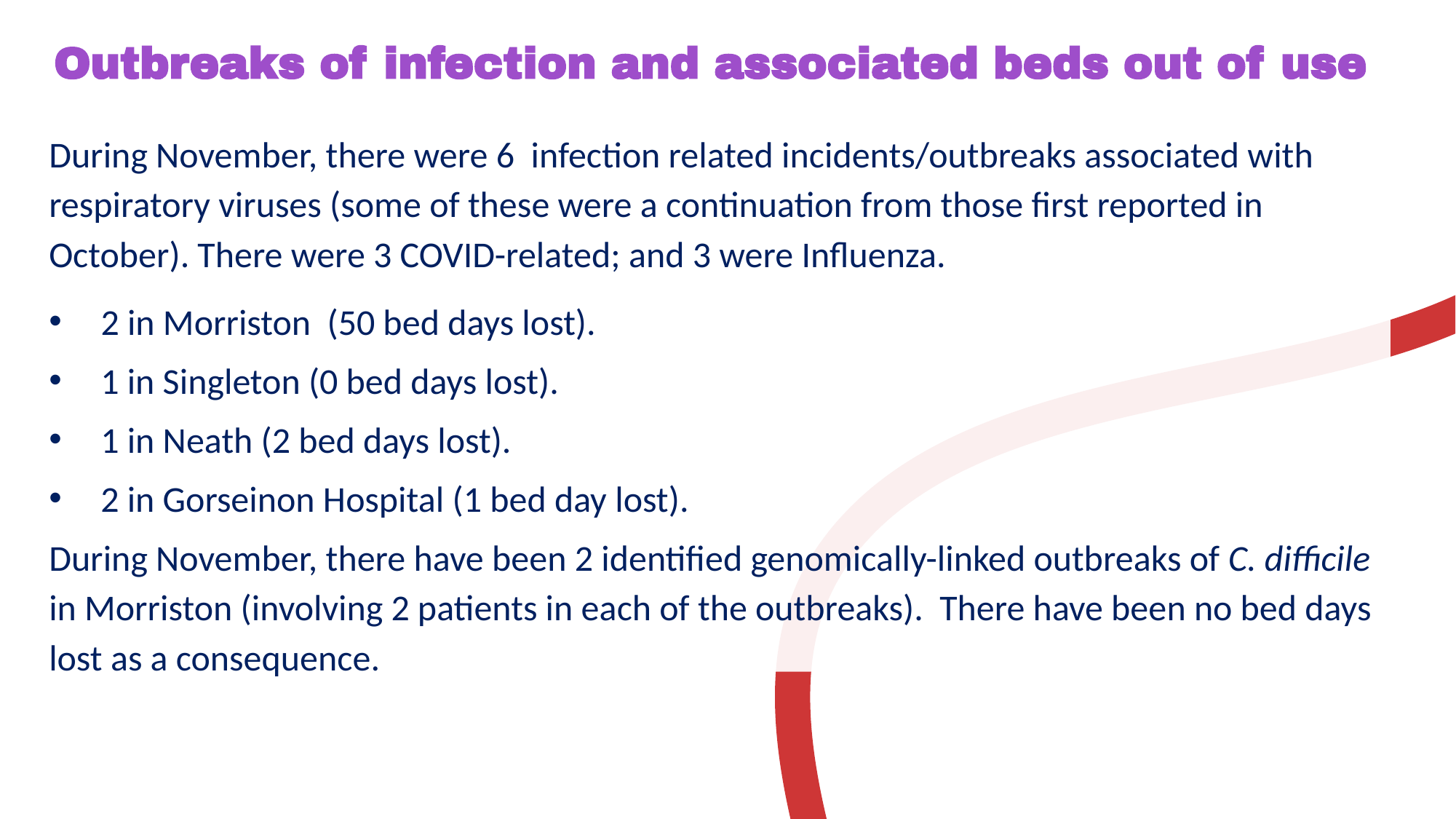

Outbreaks of infection and associated beds out of use
During November, there were 6  infection related incidents/outbreaks associated with respiratory viruses (some of these were a continuation from those first reported in October). There were 3 COVID-related; and 3 were Influenza.
   2 in Morriston  (50 bed days lost).
1 in Singleton (0 bed days lost).
1 in Neath (2 bed days lost).
2 in Gorseinon Hospital (1 bed day lost).
During November, there have been 2 identified genomically-linked outbreaks of C. difficile in Morriston (involving 2 patients in each of the outbreaks).  There have been no bed days lost as a consequence.